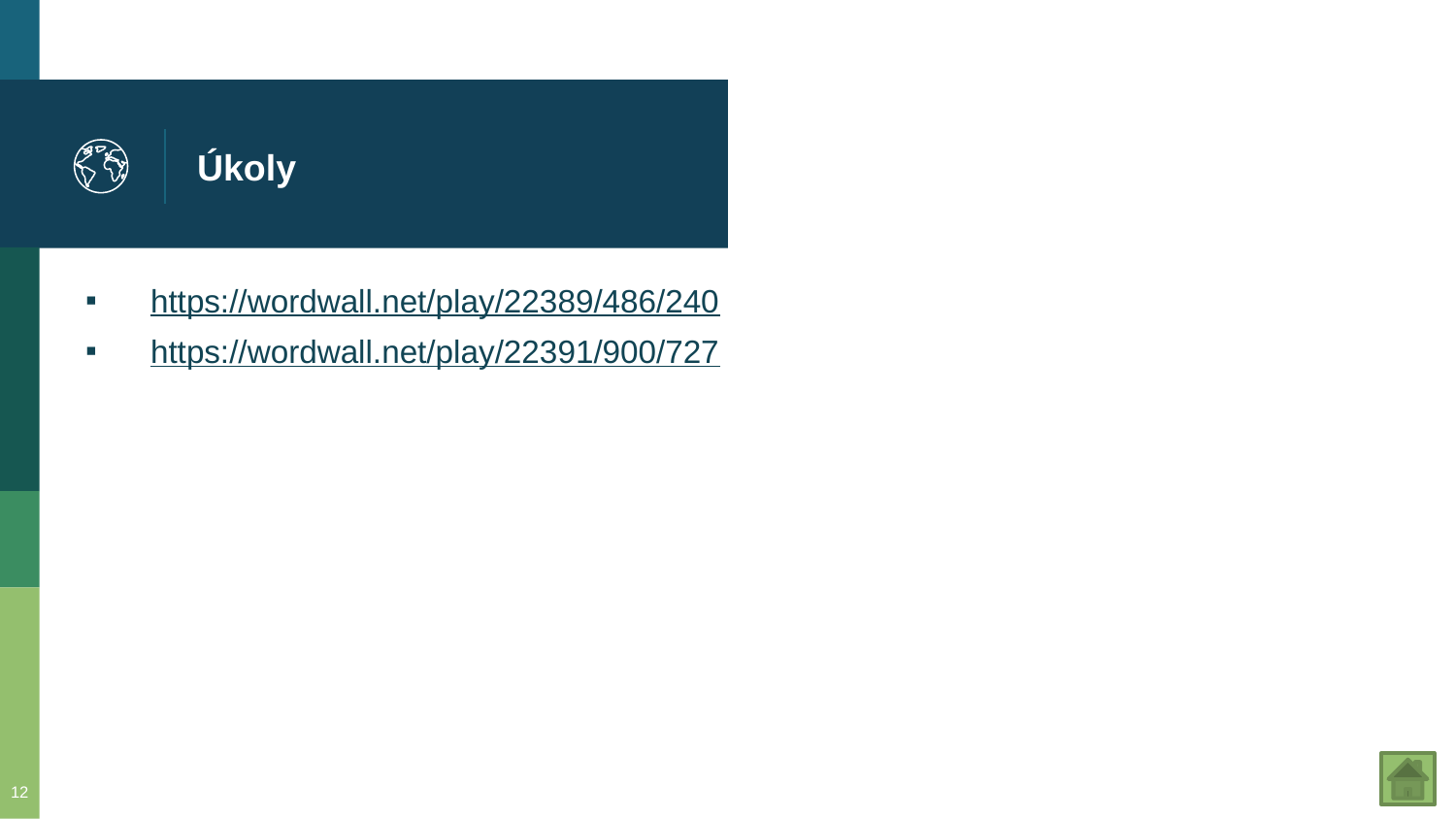

# Úkoly

https://wordwall.net/play/22389/486/240
https://wordwall.net/play/22391/900/727

12
Tato fotka od autora Neznámý autor s licencí CC BY-SA-NC
Tato fotka od autora Neznámý autor s licencí CC BY-SA-NC